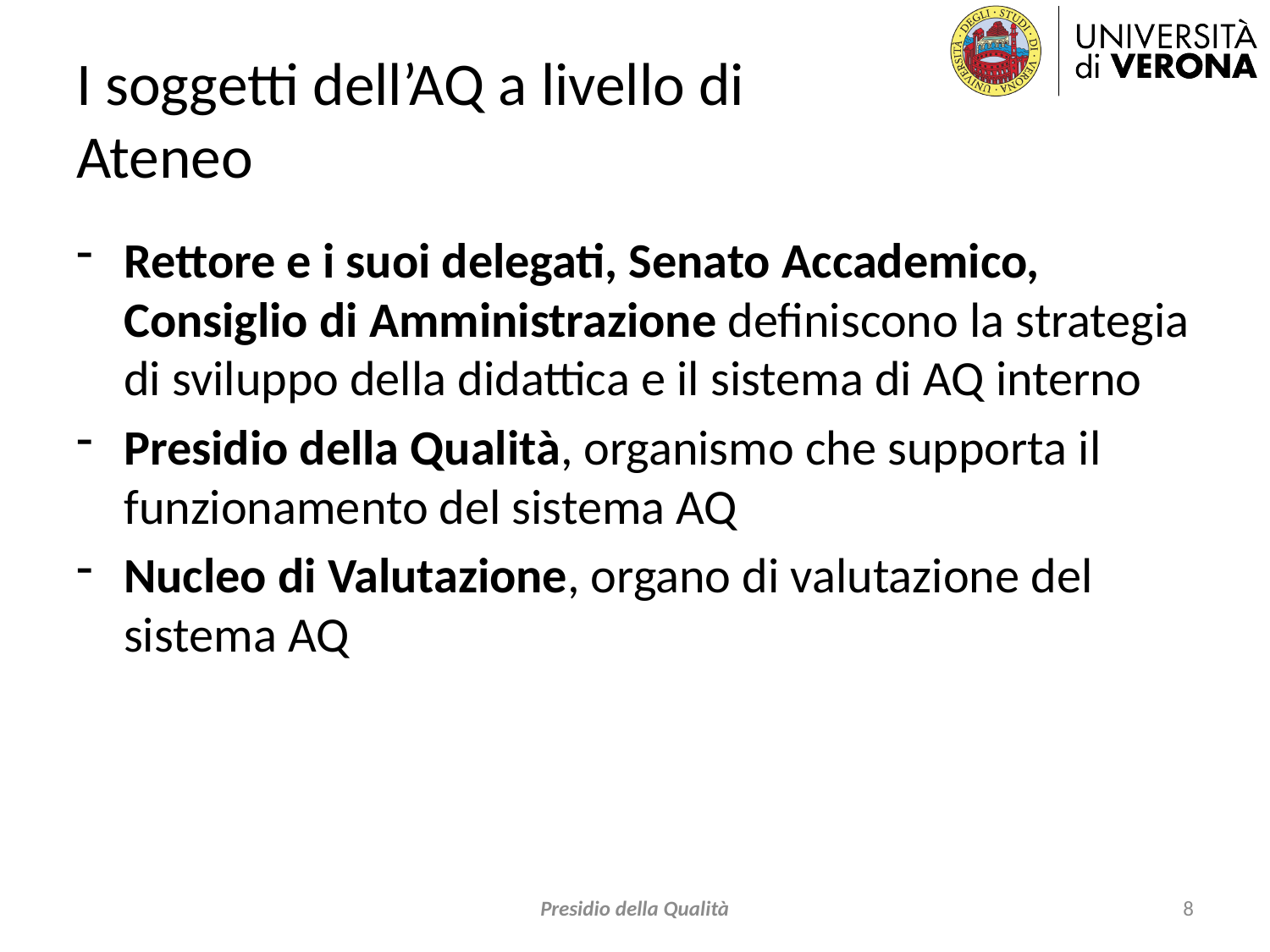

# I soggetti dell’AQ a livello di Ateneo
Rettore e i suoi delegati, Senato Accademico, Consiglio di Amministrazione definiscono la strategia di sviluppo della didattica e il sistema di AQ interno
Presidio della Qualità, organismo che supporta il funzionamento del sistema AQ
Nucleo di Valutazione, organo di valutazione del sistema AQ

Presidio della Qualità
8